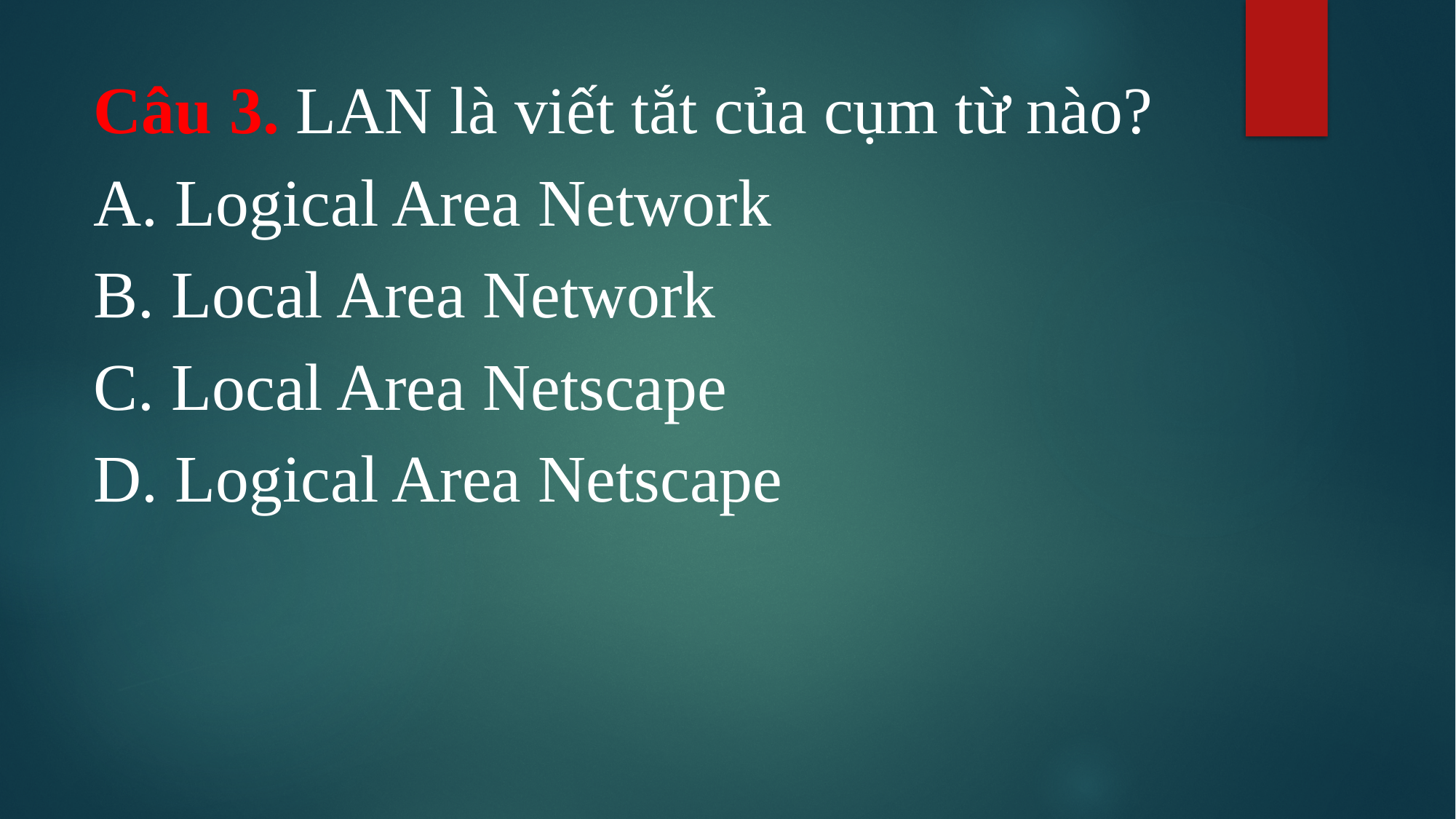

Câu 3. LAN là viết tắt của cụm từ nào?
A. Logical Area Network
B. Local Area Network
C. Local Area Netscape
D. Logical Area Netscape